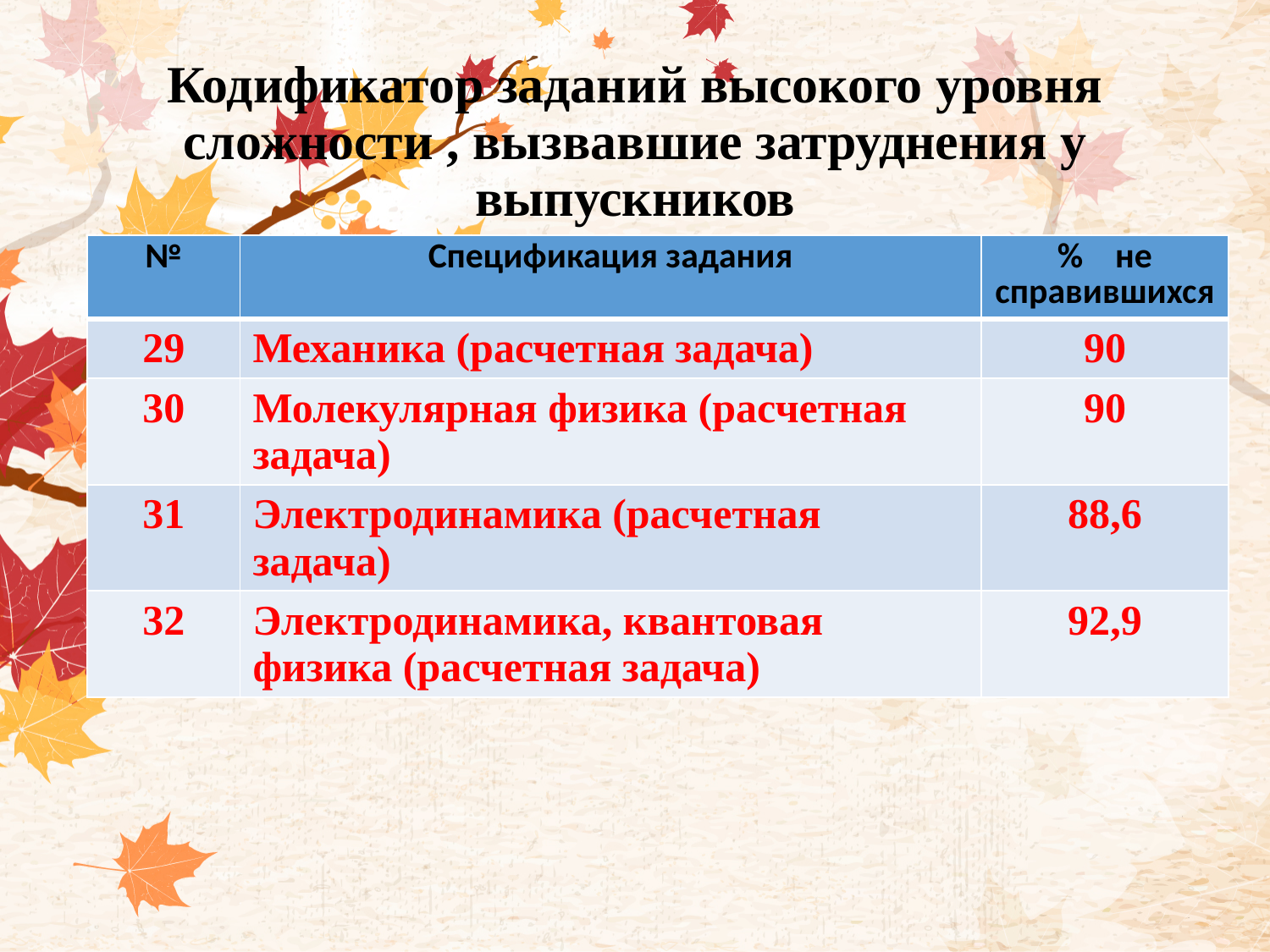

# Кодификатор заданий высокого уровня сложности , вызвавшие затруднения у выпускников
| № | Спецификация задания | % не справившихся |
| --- | --- | --- |
| 29 | Механика (расчетная задача) | 90 |
| 30 | Молекулярная физика (расчетная задача) | 90 |
| 31 | Электродинамика (расчетная задача) | 88,6 |
| 32 | Электродинамика, квантовая физика (расчетная задача) | 92,9 |